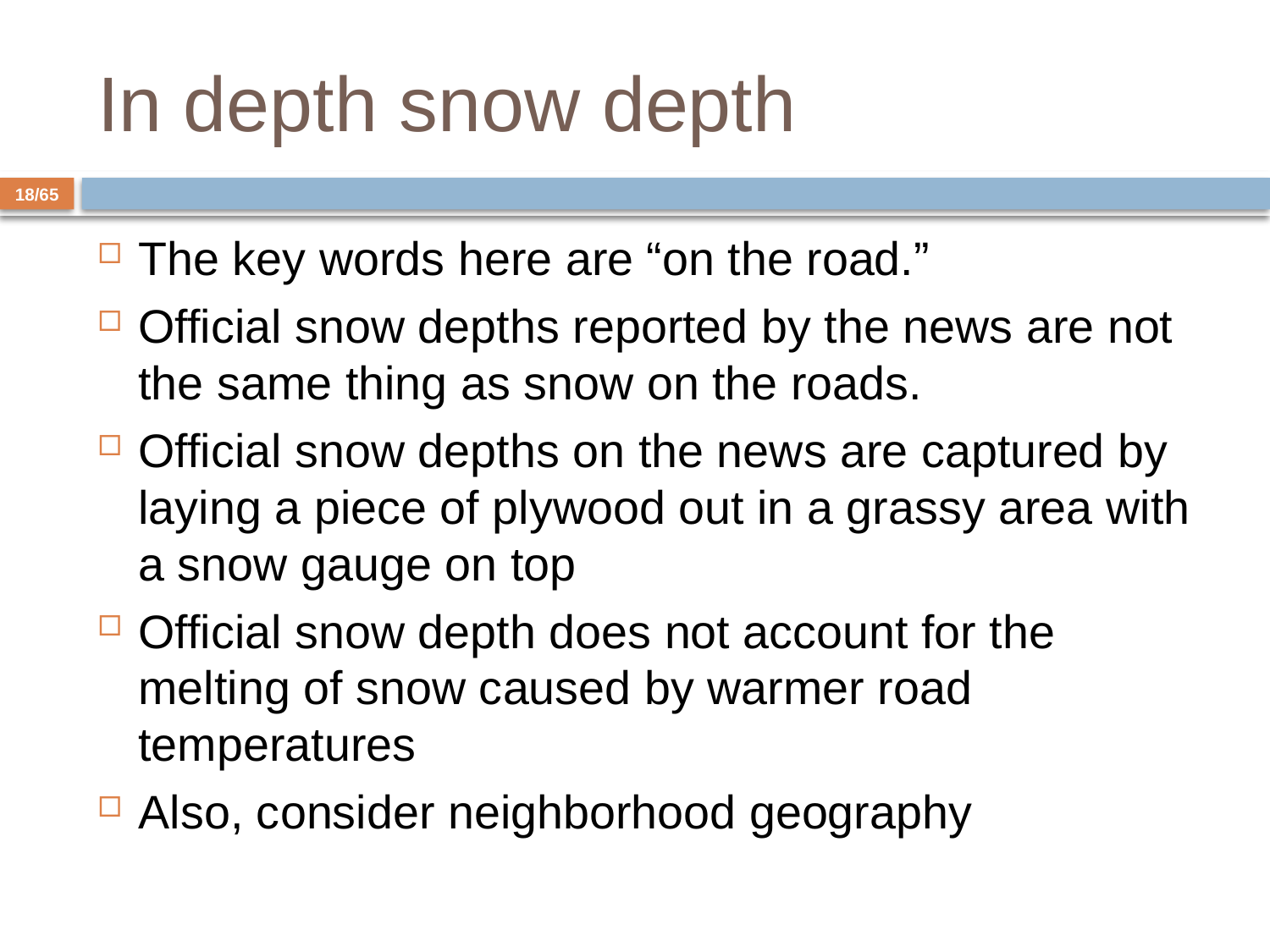

# In depth snow depth
18/65
The key words here are “on the road.”
Official snow depths reported by the news are not the same thing as snow on the roads.
Official snow depths on the news are captured by laying a piece of plywood out in a grassy area with a snow gauge on top
Official snow depth does not account for the melting of snow caused by warmer road temperatures
Also, consider neighborhood geography